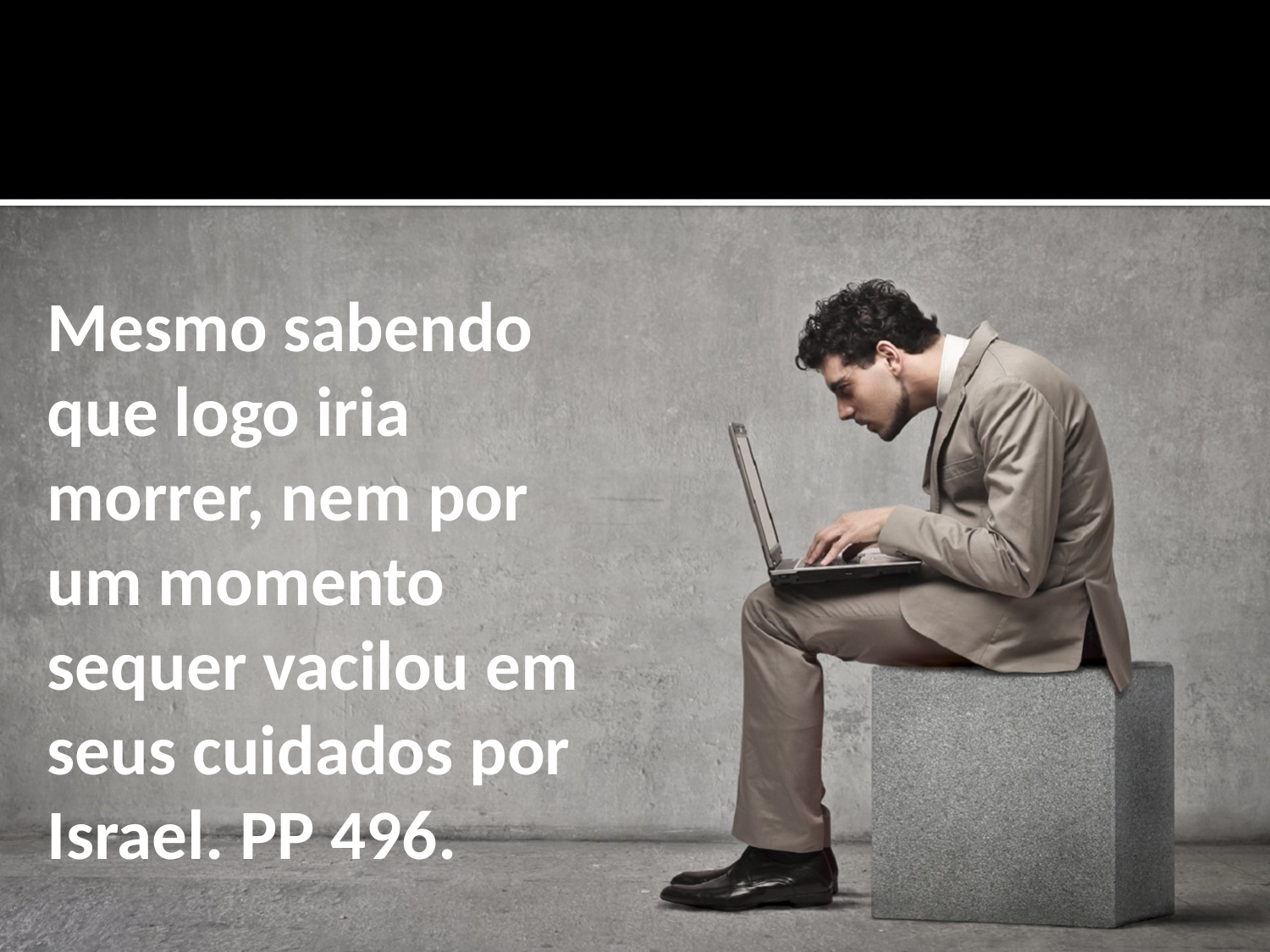

Mesmo sabendo que logo iria morrer, nem por um momento sequer vacilou em seus cuidados por Israel. PP 496.